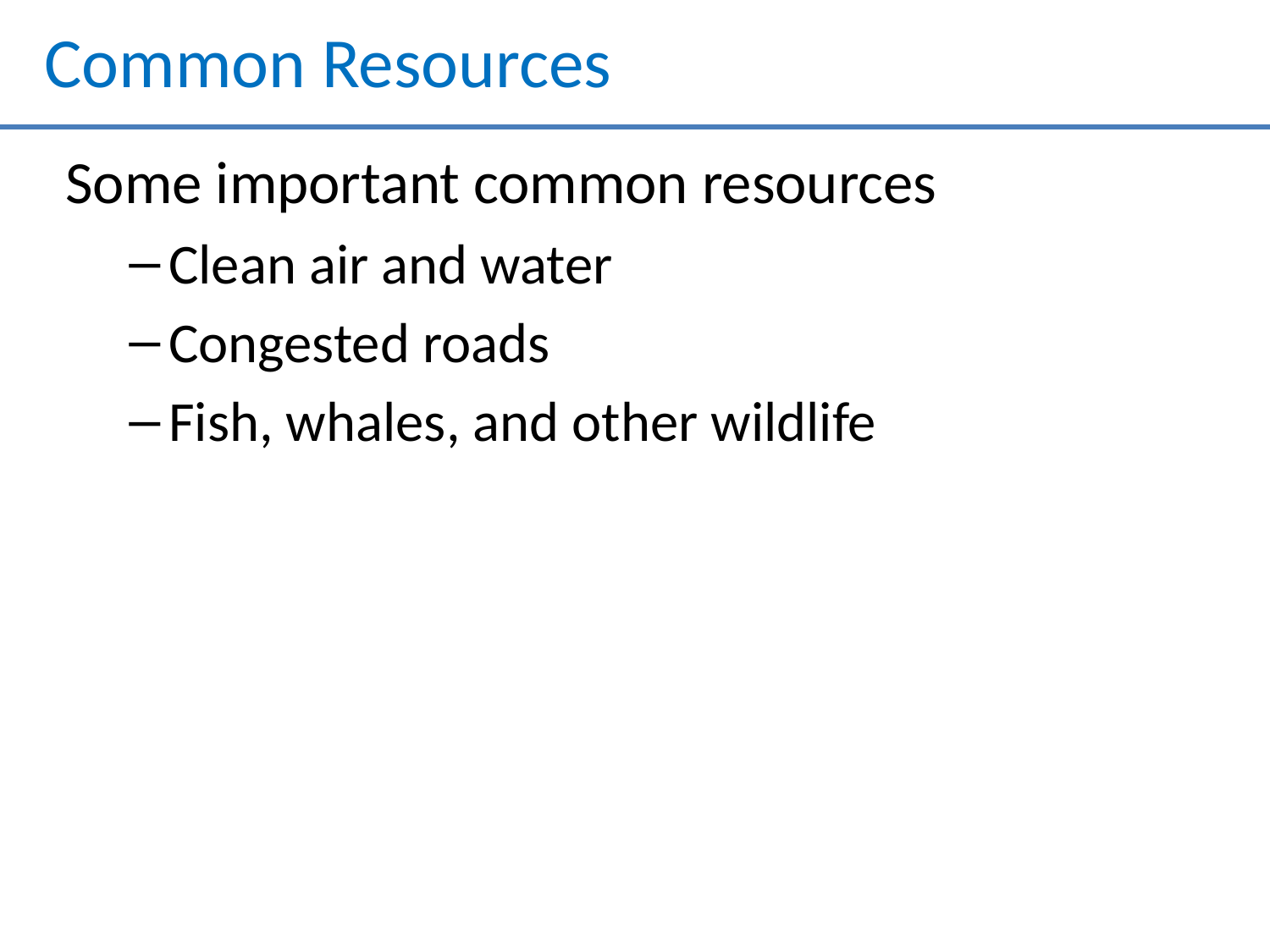

# Common Resources
Some important common resources
Clean air and water
Congested roads
Fish, whales, and other wildlife